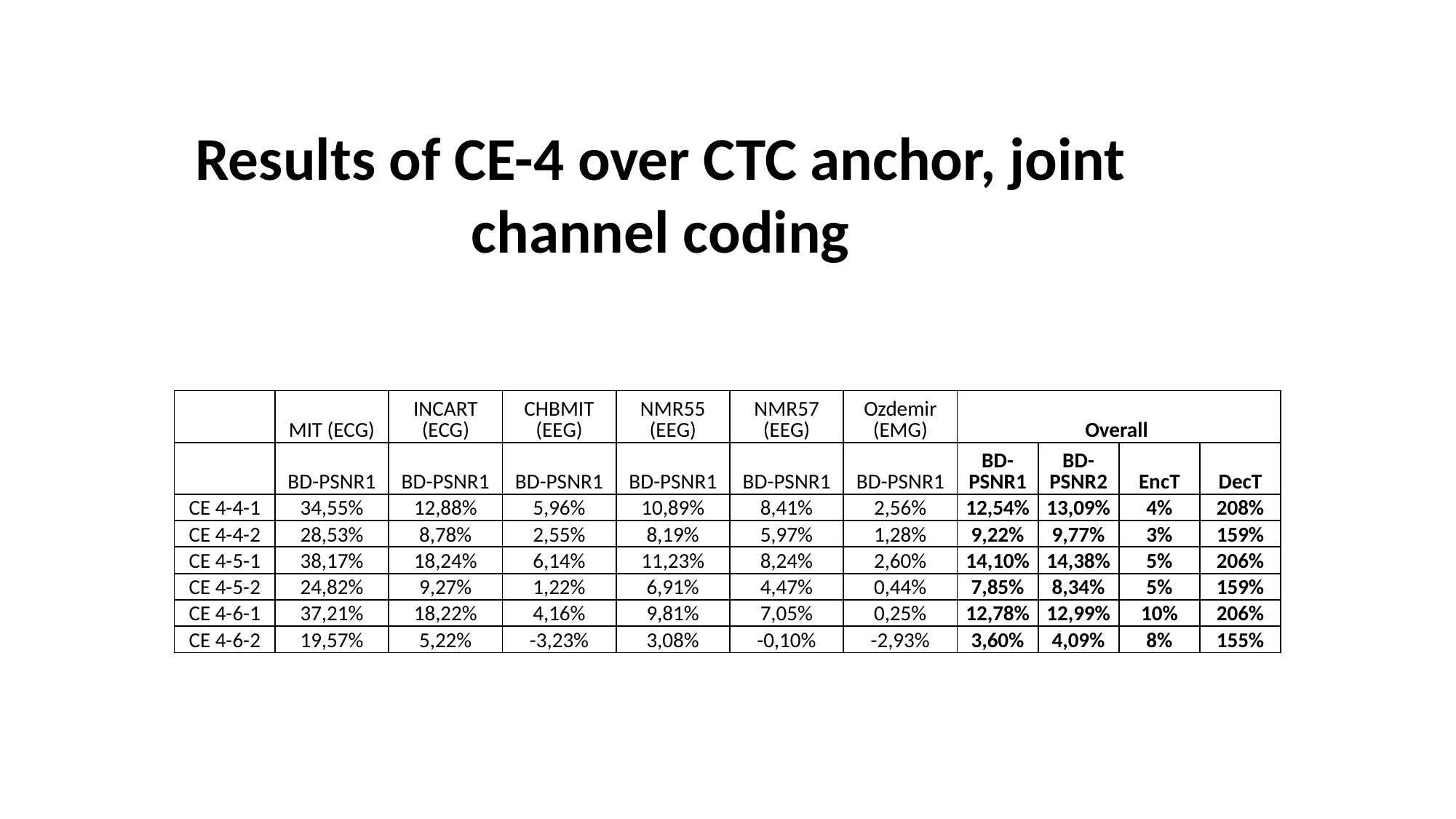

Results of CE-4 over CTC anchor, joint channel coding
|  | MIT (ECG) | INCART (ECG) | CHBMIT (EEG) | NMR55 (EEG) | NMR57 (EEG) | Ozdemir (EMG) | Overall |  |  |  |
| --- | --- | --- | --- | --- | --- | --- | --- | --- | --- | --- |
|  | BD-PSNR1 | BD-PSNR1 | BD-PSNR1 | BD-PSNR1 | BD-PSNR1 | BD-PSNR1 | BD-PSNR1 | BD-PSNR2 | EncT | DecT |
| CE 4-4-1 | 34,55% | 12,88% | 5,96% | 10,89% | 8,41% | 2,56% | 12,54% | 13,09% | 4% | 208% |
| CE 4-4-2 | 28,53% | 8,78% | 2,55% | 8,19% | 5,97% | 1,28% | 9,22% | 9,77% | 3% | 159% |
| CE 4-5-1 | 38,17% | 18,24% | 6,14% | 11,23% | 8,24% | 2,60% | 14,10% | 14,38% | 5% | 206% |
| CE 4-5-2 | 24,82% | 9,27% | 1,22% | 6,91% | 4,47% | 0,44% | 7,85% | 8,34% | 5% | 159% |
| CE 4-6-1 | 37,21% | 18,22% | 4,16% | 9,81% | 7,05% | 0,25% | 12,78% | 12,99% | 10% | 206% |
| CE 4-6-2 | 19,57% | 5,22% | -3,23% | 3,08% | -0,10% | -2,93% | 3,60% | 4,09% | 8% | 155% |